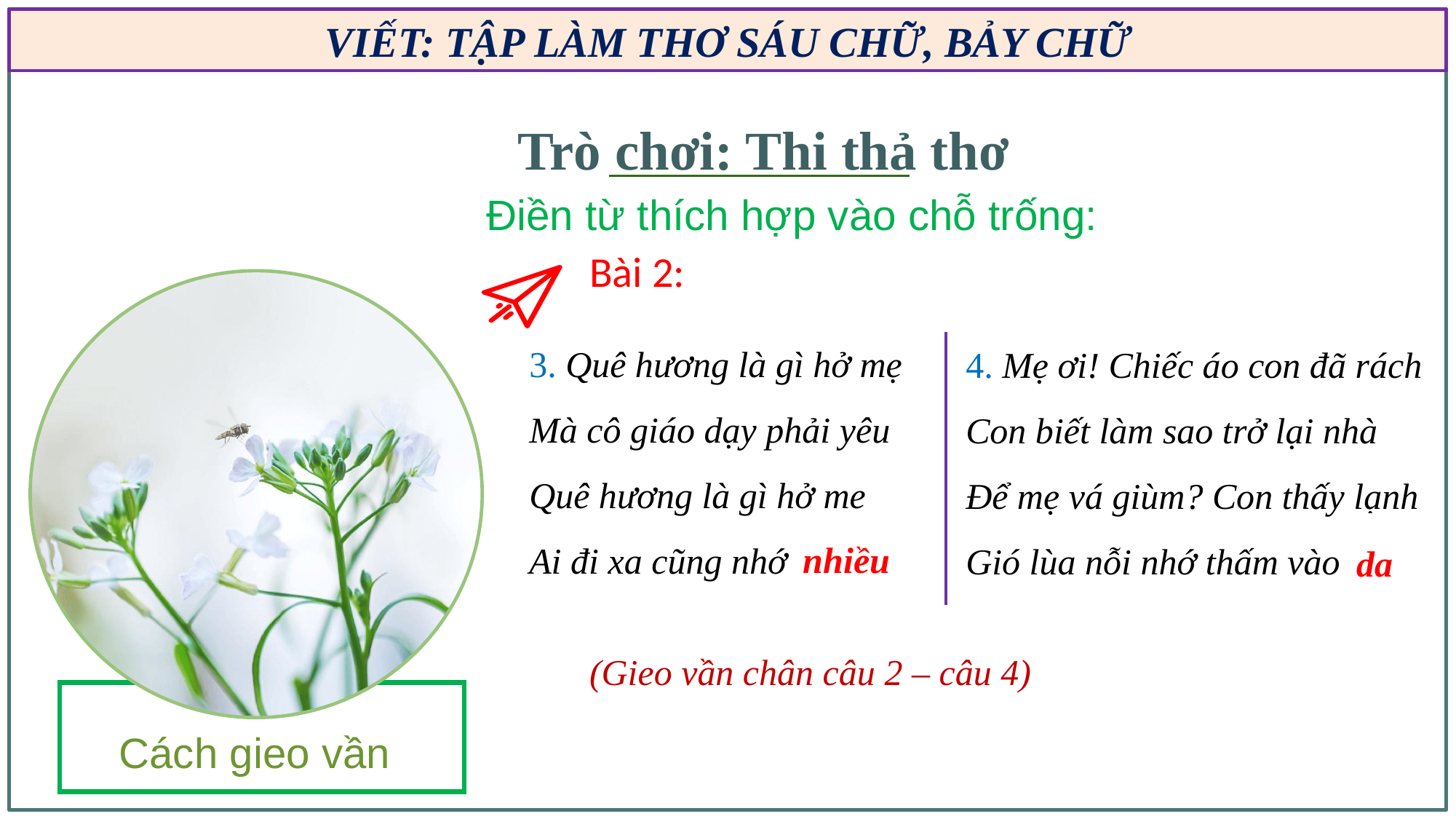

VIẾT: TẬP LÀM THƠ SÁU CHỮ, BẢY CHỮ

Trò chơi: Thi thả thơ
Điền từ thích hợp vào chỗ trống:
Bài 2:

Cách gieo vần
3. Quê hương là gì hở mẹ 
Mà cô giáo dạy phải yêu 
Quê hương là gì hở mẹ 
Ai đi xa cũng nhớ  (...)

4. Mẹ ơi! Chiếc áo con đã rách
Con biết làm sao trở lại nhà
Để mẹ vá giùm? Con thấy lạnh
Gió lùa nỗi nhớ thấm vào (...)
nhiều
da
(Gieo vần chân câu 2 – câu 4)